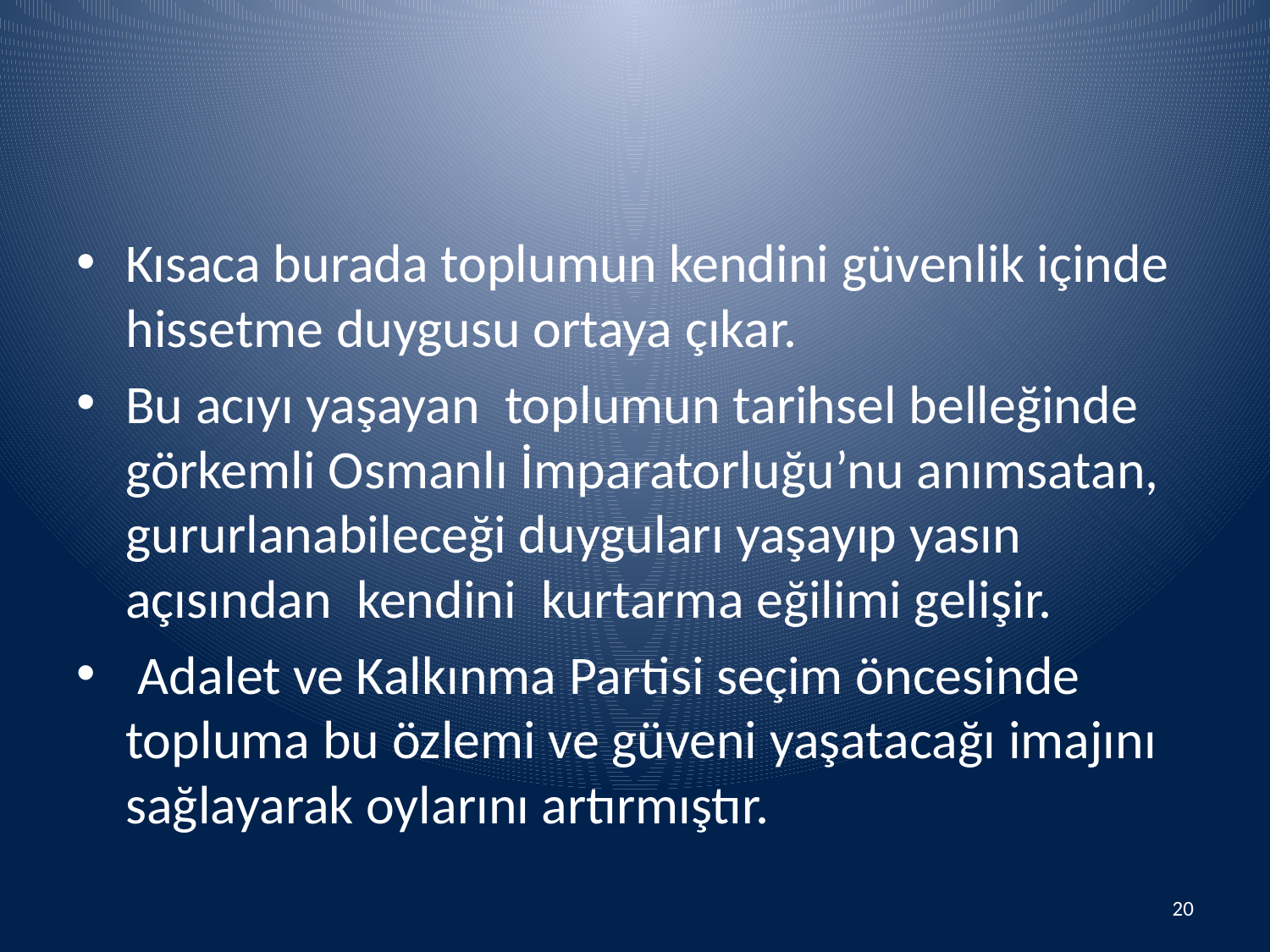

#
Kısaca burada toplumun kendini güvenlik içinde hissetme duygusu ortaya çıkar.
Bu acıyı yaşayan  toplumun tarihsel belleğinde görkemli Osmanlı İmparatorluğu’nu anımsatan, gururlanabileceği duyguları yaşayıp yasın açısından  kendini  kurtarma eğilimi gelişir.
 Adalet ve Kalkınma Partisi seçim öncesinde topluma bu özlemi ve güveni yaşatacağı imajını sağlayarak oylarını artırmıştır.

20